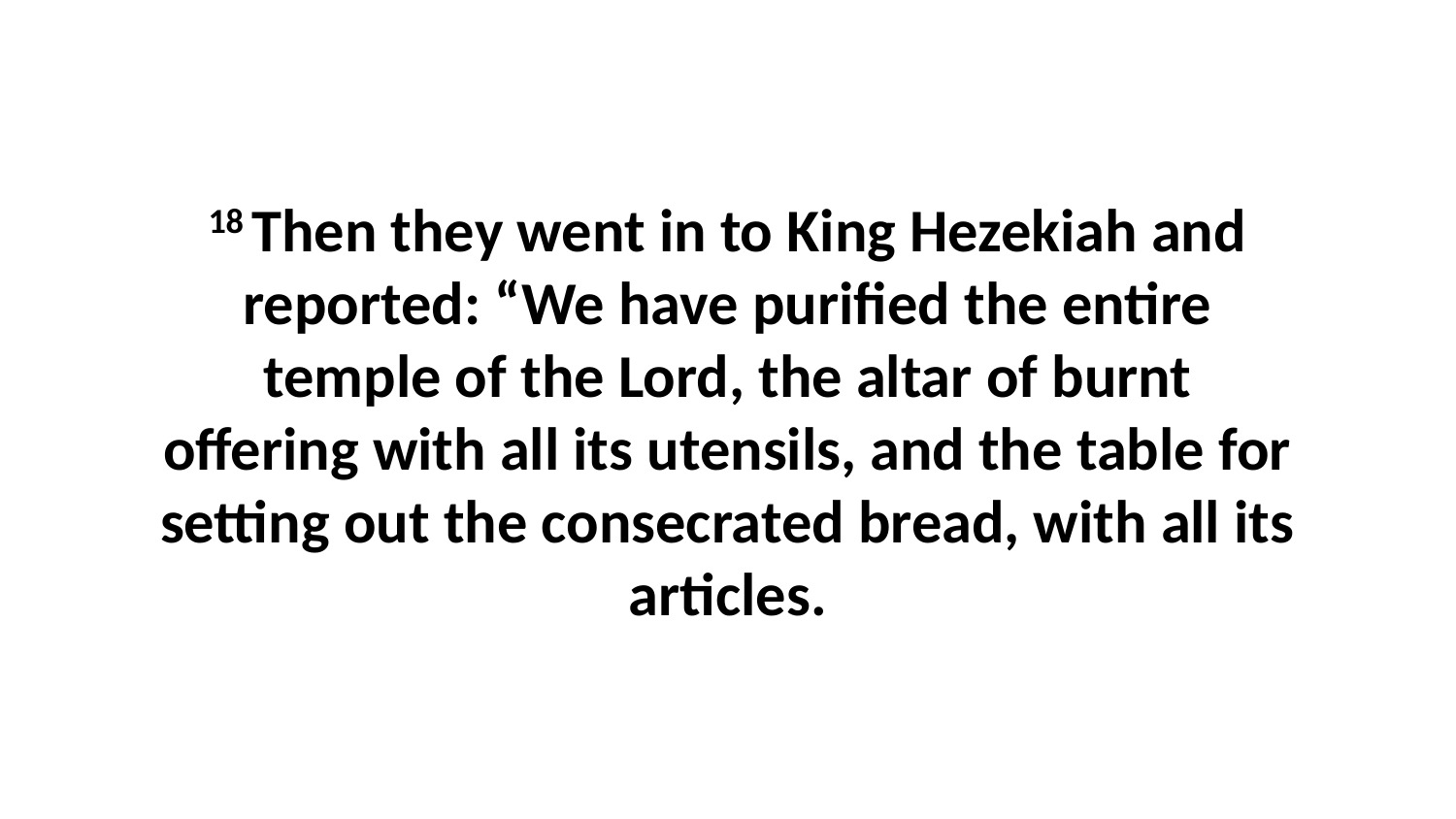

18 Then they went in to King Hezekiah and reported: “We have purified the entire temple of the Lord, the altar of burnt offering with all its utensils, and the table for setting out the consecrated bread, with all its articles.